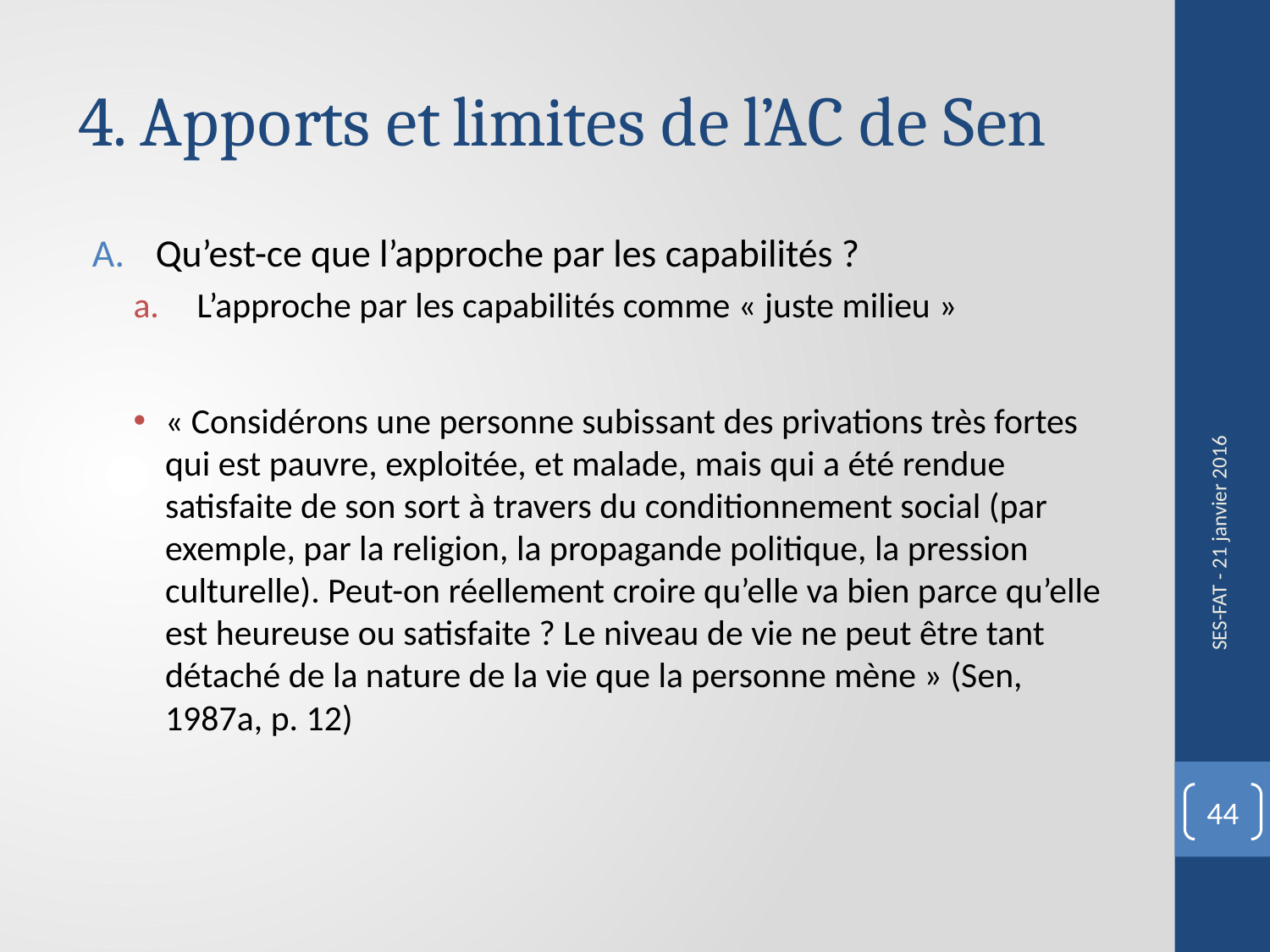

# 4. Apports et limites de l’AC de Sen
Qu’est-ce que l’approche par les capabilités ?
L’approche par les capabilités comme « juste milieu »

« Considérons une personne subissant des privations très fortes qui est pauvre, exploitée, et malade, mais qui a été rendue satisfaite de son sort à travers du conditionnement social (par exemple, par la religion, la propagande politique, la pression culturelle). Peut-on réellement croire qu’elle va bien parce qu’elle est heureuse ou satisfaite ? Le niveau de vie ne peut être tant détaché de la nature de la vie que la personne mène » (Sen, 1987a, p. 12)

SES-FAT - 21 janvier 2016
44